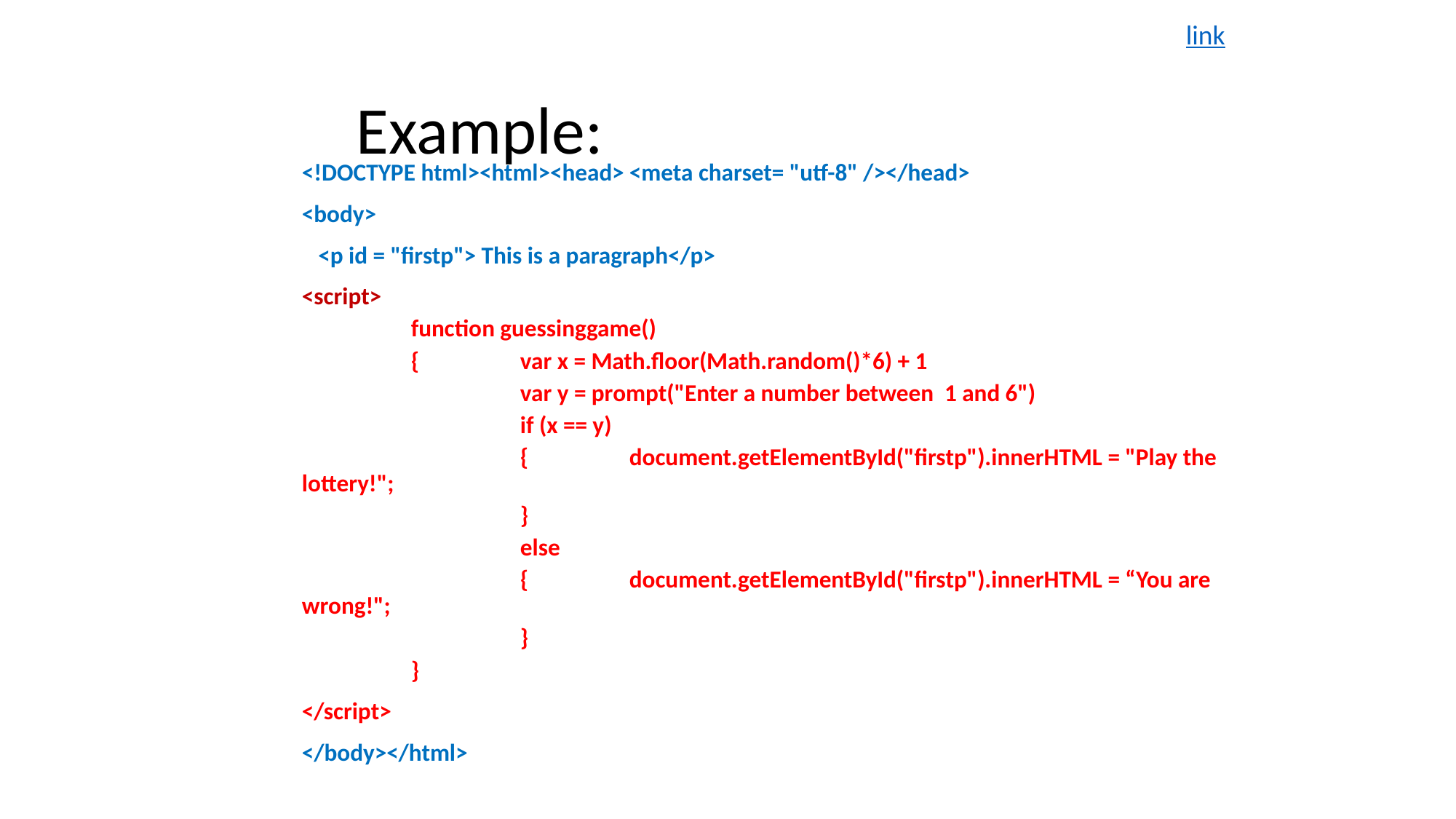

link
# Example:
<!DOCTYPE html><html><head>	<meta charset= "utf-8" /></head>
<body>
   <p id = "firstp"> This is a paragraph</p>
<script>
	function guessinggame()
	{	var x = Math.floor(Math.random()*6) + 1
		var y = prompt("Enter a number between  1 and 6")
		if (x == y)
		{	document.getElementById("firstp").innerHTML = "Play the lottery!";
		}
		else
		{	document.getElementById("firstp").innerHTML = “You are wrong!";
		}
	}
</script>
</body></html>